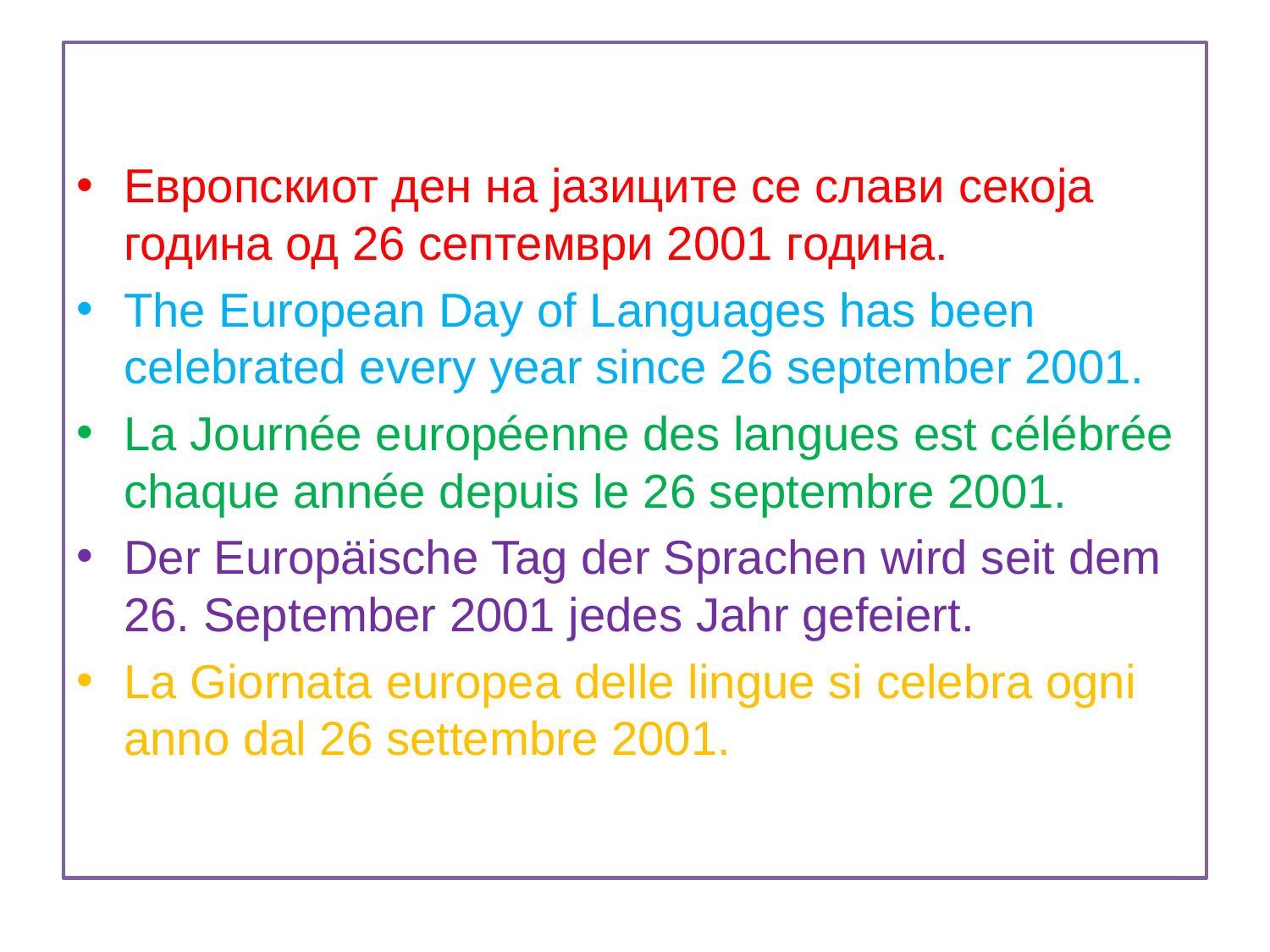

#
Европскиот ден на јазиците се слави секоја година од 26 септември 2001 година.
The European Day of Languages has been celebrated every year since 26 september 2001.
La Journée européenne des langues est célébrée chaque année depuis le 26 septembre 2001.
Der Europäische Tag der Sprachen wird seit dem 26. September 2001 jedes Jahr gefeiert.
La Giornata europea delle lingue si celebra ogni anno dal 26 settembre 2001.